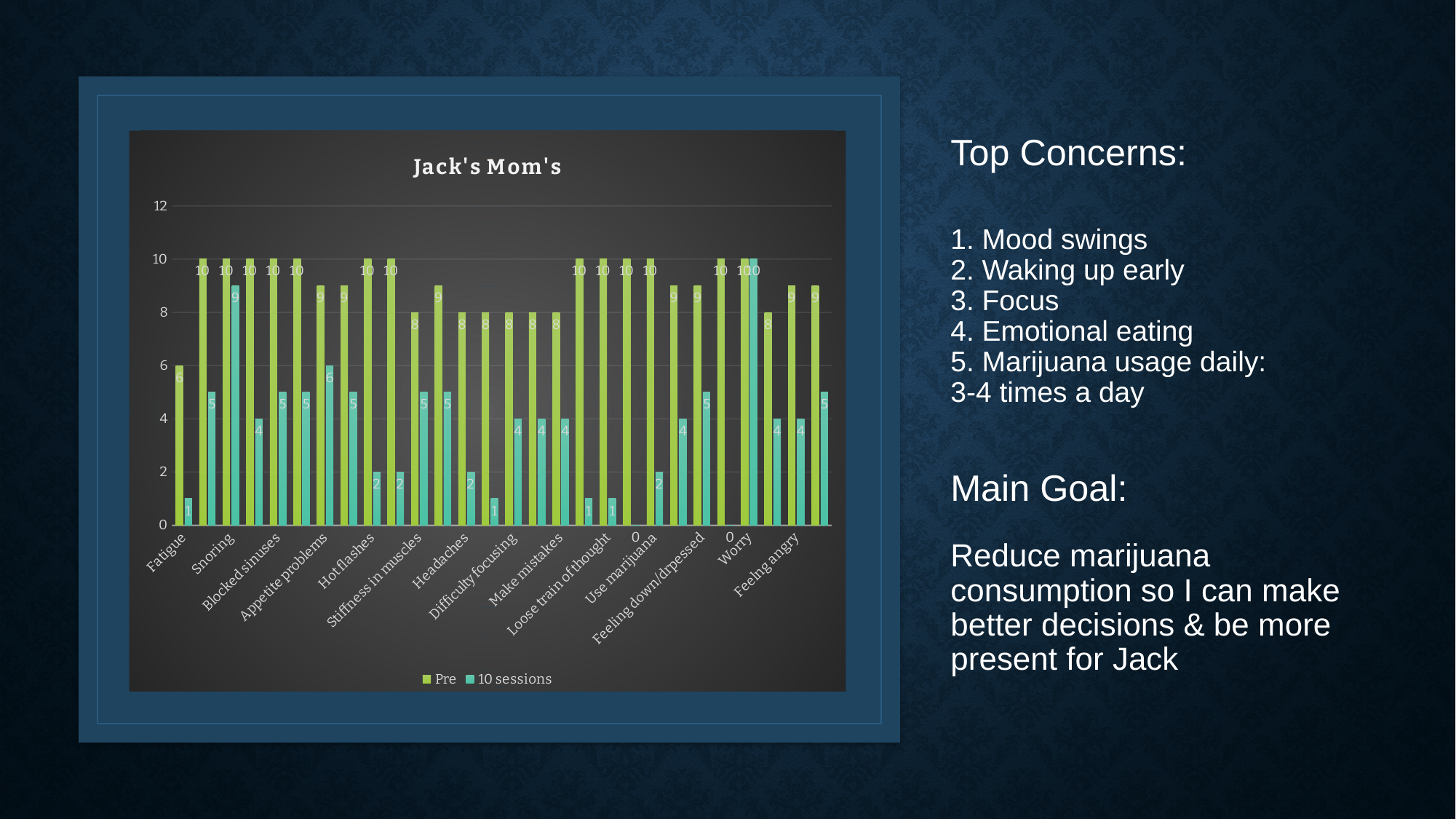

# Top Concerns: 1. Mood swings 2. Waking up early 3. Focus 4. Emotional eating 5. Marijuana usage daily: 3-4 times a day Main Goal: Reduce marijuana consumption so I can make better decisions & be more present for Jack

### Chart: Jack's Mom's

| Category | Pre | 10 sessions |
|---|---|---|
| Fatigue | 6.0 | 1.0 |
| Wakeful | 10.0 | 5.0 |
| Snoring | 10.0 | 9.0 |
| Hair/Alopecia | 10.0 | 4.0 |
| Blocked sinuses | 10.0 | 5.0 |
| Palpitations | 10.0 | 5.0 |
| Appetite problems | 9.0 | 6.0 |
| Desire for sweets | 9.0 | 5.0 |
| Hot flashes | 10.0 | 2.0 |
| Other menopausal/cramps | 10.0 | 2.0 |
| Stiffness in muscles | 8.0 | 5.0 |
| Body Fatigue | 9.0 | 5.0 |
| Headaches | 8.0 | 2.0 |
| Blocking on words | 8.0 | 1.0 |
| Difficulty focusing | 8.0 | 4.0 |
| Easily distracted | 8.0 | 4.0 |
| Make mistakes | 8.0 | 4.0 |
| Not completing tasks | 10.0 | 1.0 |
| Loose train of thought | 10.0 | 1.0 |
| Desire Caffiene | 10.0 | 0.0 |
| Use marijuana | 10.0 | 2.0 |
| Mood swings | 9.0 | 4.0 |
| Feeling down/drpessed | 9.0 | 5.0 |
| Feeling sad | 10.0 | 0.0 |
| Worry | 10.0 | 10.0 |
| Feeling others are against you | 8.0 | 4.0 |
| Feelng angry | 9.0 | 4.0 |
| Feeling overwhelmed | 9.0 | 5.0 |